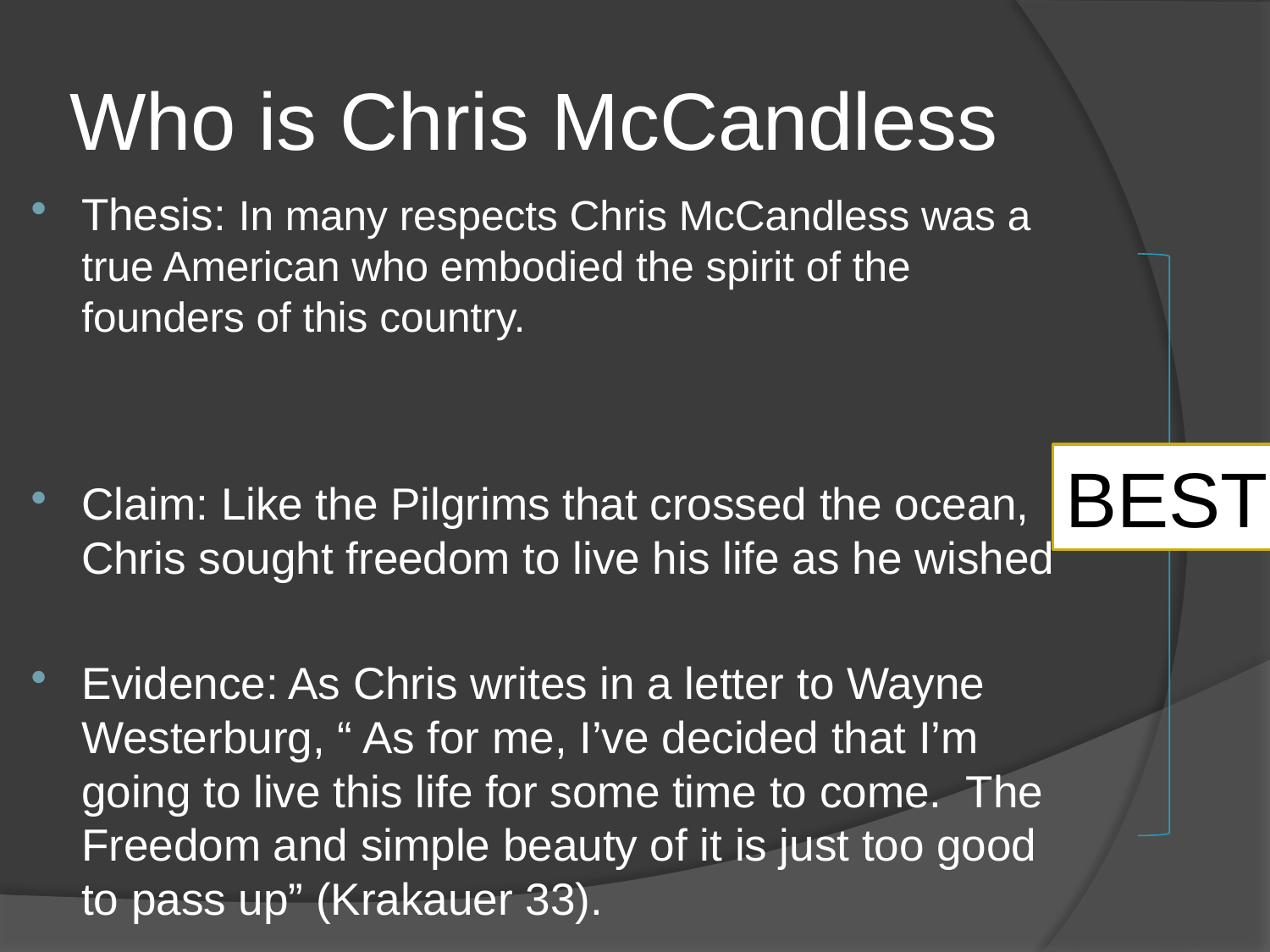

# Who is Chris McCandless
Thesis: In many respects Chris McCandless was a true American who embodied the spirit of the founders of this country.

Claim: Like the Pilgrims that crossed the ocean, Chris sought freedom to live his life as he wished

Evidence: As Chris writes in a letter to Wayne Westerburg, “ As for me, I’ve decided that I’m going to live this life for some time to come.  The Freedom and simple beauty of it is just too good to pass up” (Krakauer 33).

BEST